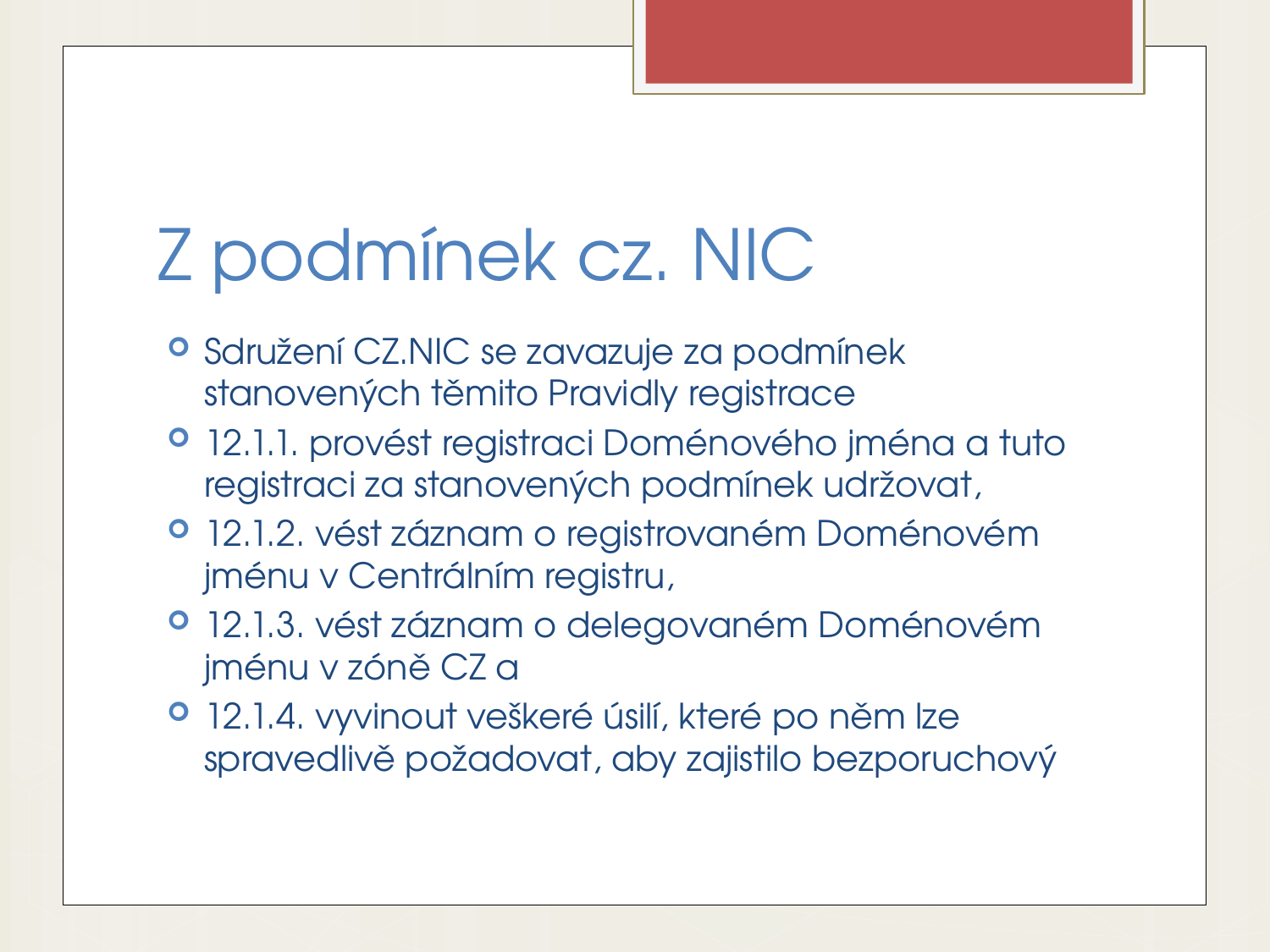

# Z podmínek cz. NIC
Sdružení CZ.NIC se zavazuje za podmínek stanovených těmito Pravidly registrace
12.1.1. provést registraci Doménového jména a tuto registraci za stanovených podmínek udržovat,
12.1.2. vést záznam o registrovaném Doménovém jménu v Centrálním registru,
12.1.3. vést záznam o delegovaném Doménovém jménu v zóně CZ a
12.1.4. vyvinout veškeré úsilí, které po něm lze spravedlivě požadovat, aby zajistilo bezporuchový